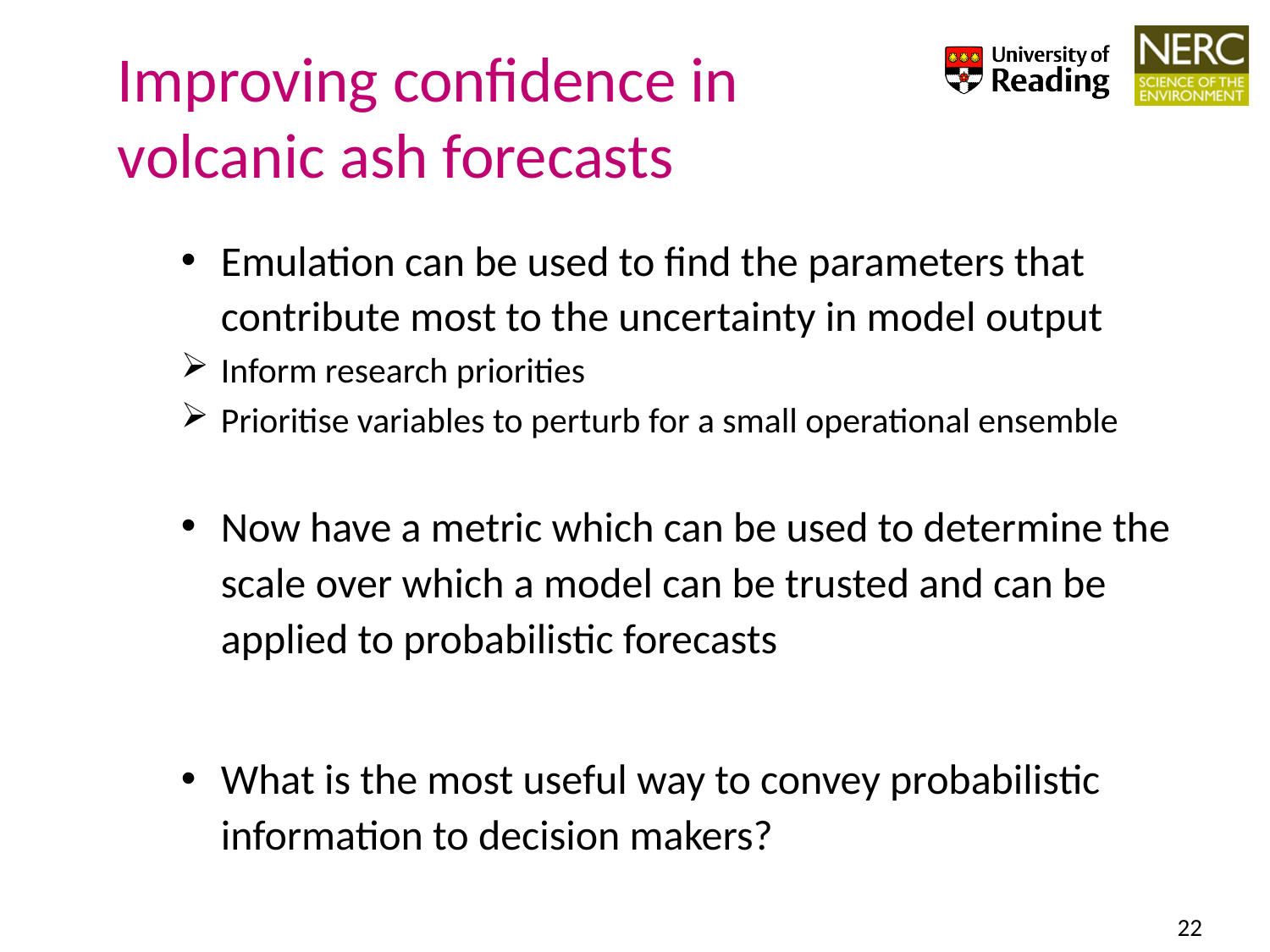

# Improving confidence in volcanic ash forecasts
Emulation can be used to find the parameters that contribute most to the uncertainty in model output
Inform research priorities
Prioritise variables to perturb for a small operational ensemble

Now have a metric which can be used to determine the scale over which a model can be trusted and can be applied to probabilistic forecasts

What is the most useful way to convey probabilistic information to decision makers?

22